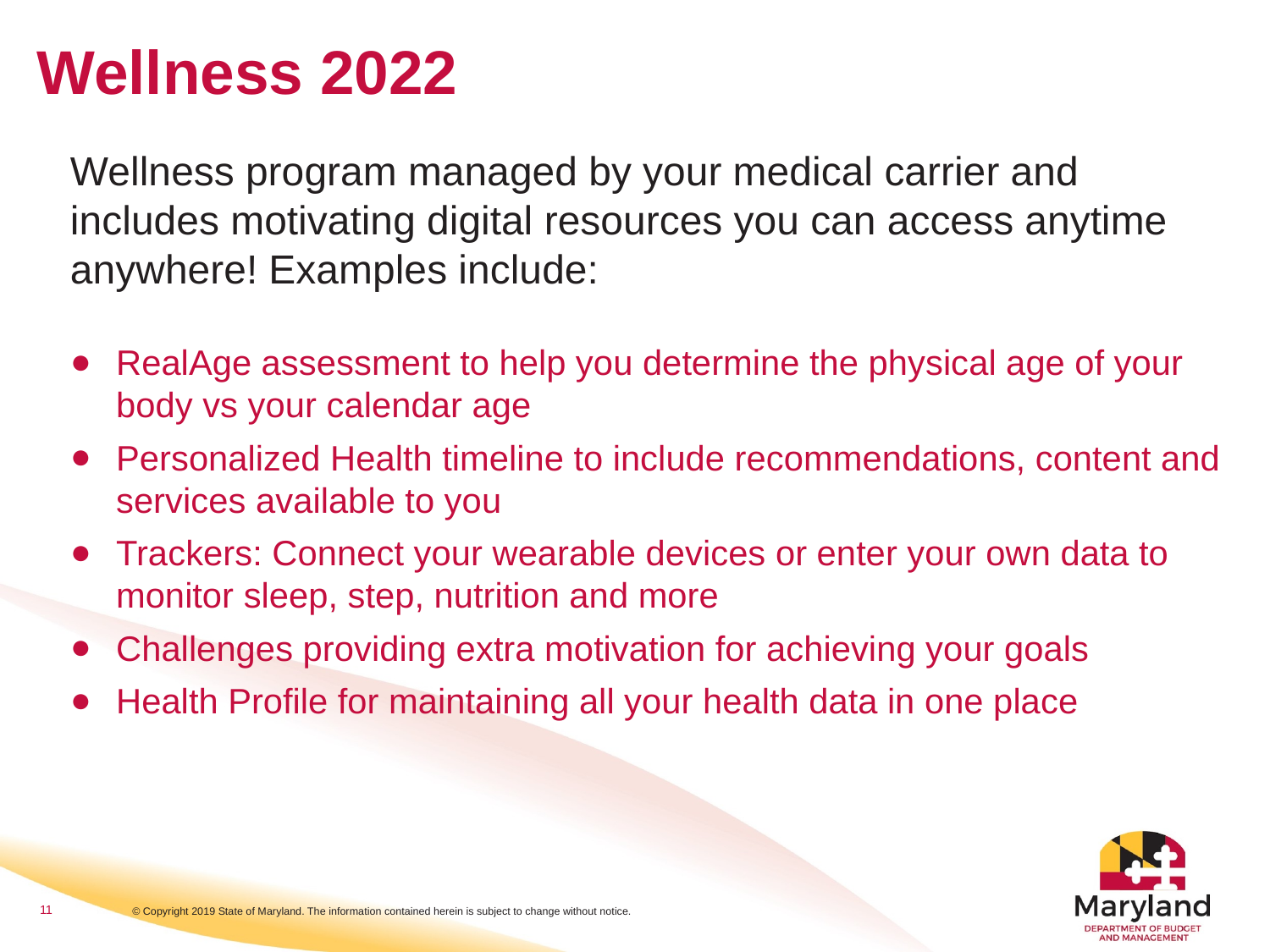

# Wellness 2022
Wellness program managed by your medical carrier and includes motivating digital resources you can access anytime anywhere! Examples include:

RealAge assessment to help you determine the physical age of your body vs your calendar age
Personalized Health timeline to include recommendations, content and services available to you
Trackers: Connect your wearable devices or enter your own data to monitor sleep, step, nutrition and more
Challenges providing extra motivation for achieving your goals
Health Profile for maintaining all your health data in one place

11
© Copyright 2019 State of Maryland. The information contained herein is subject to change without notice.